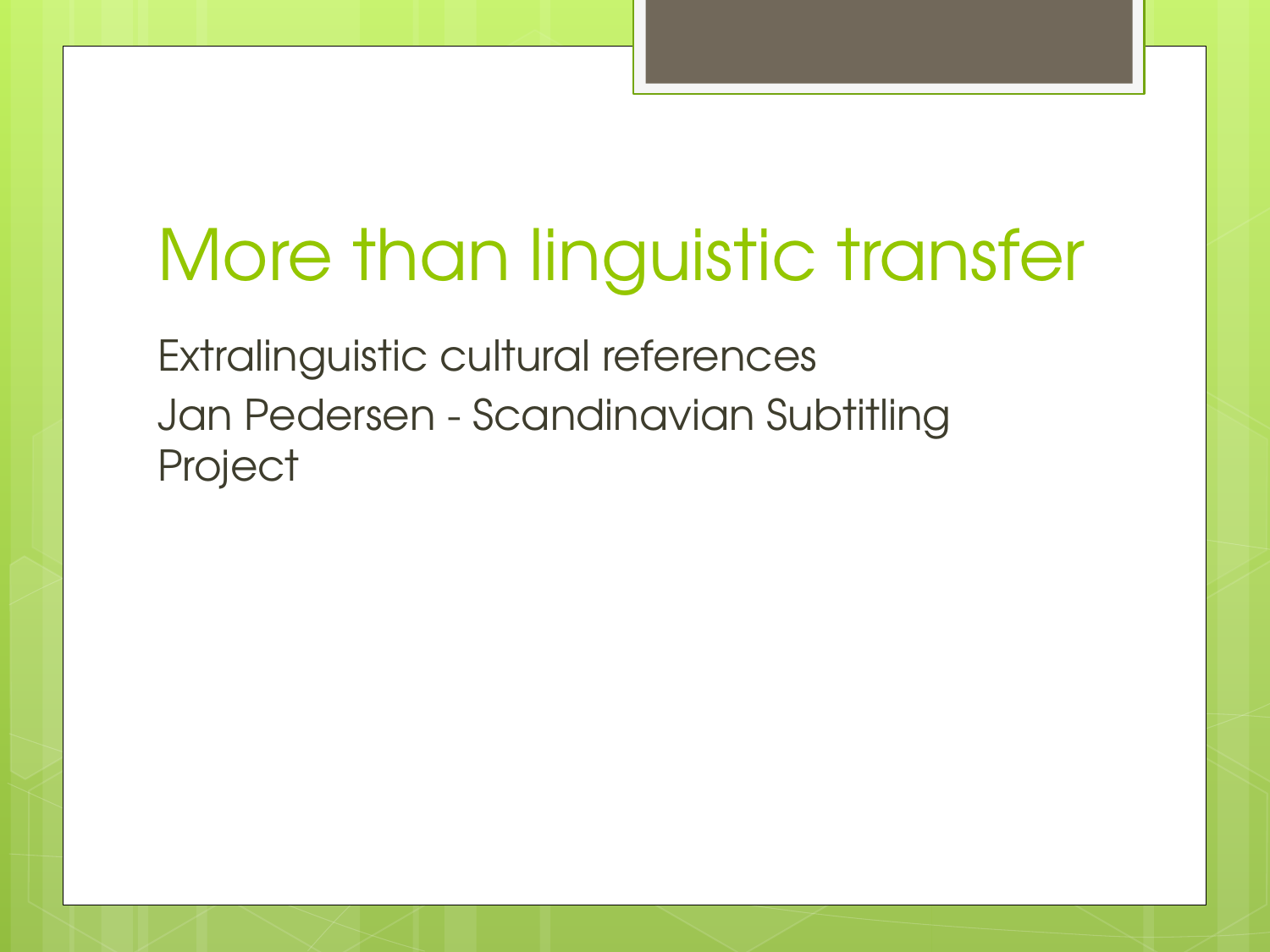

# More than linguistic transfer
Extralinguistic cultural references
Jan Pedersen - Scandinavian Subtitling Project